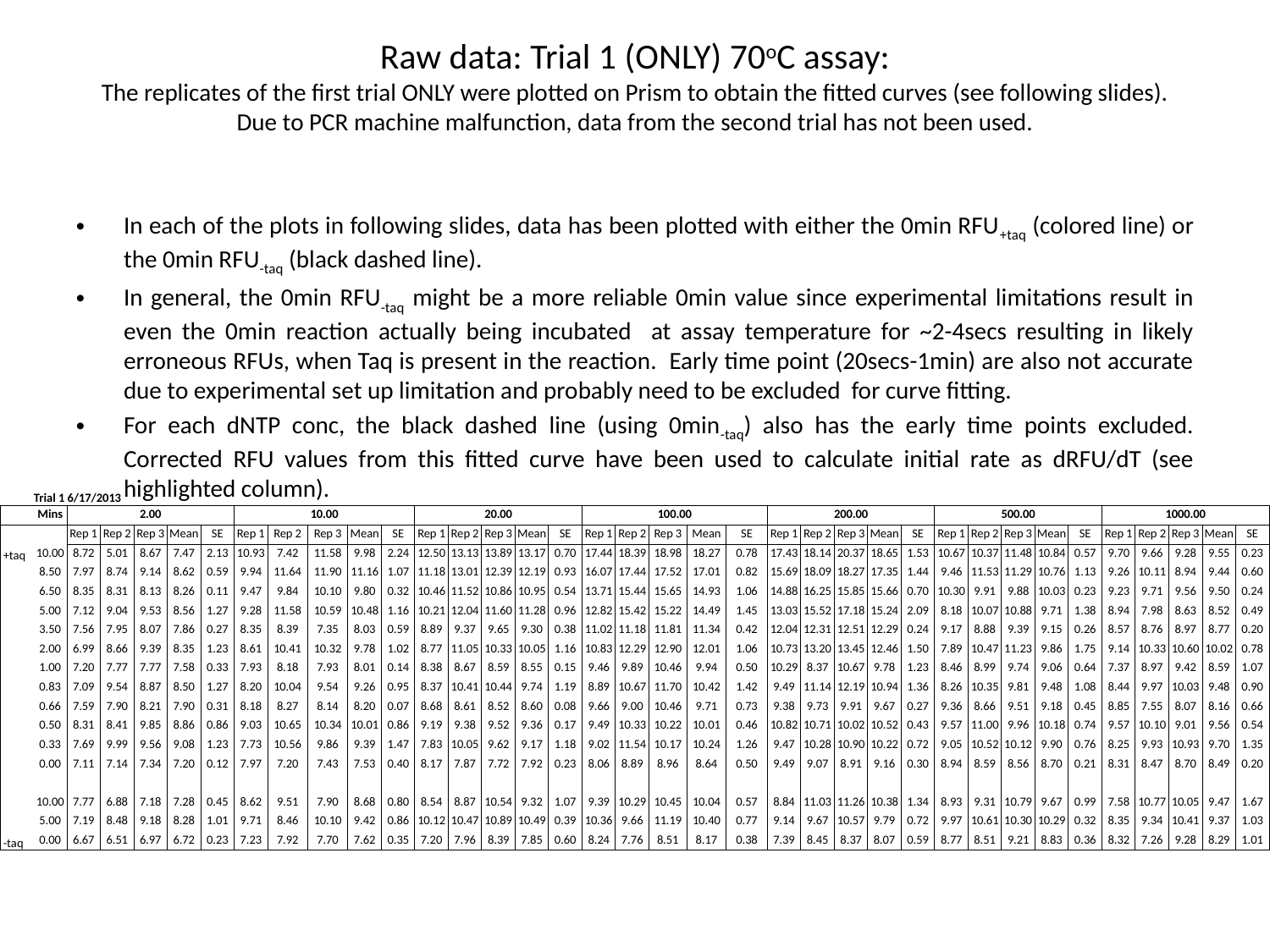

# Raw data: Trial 1 (ONLY) 70oC assay: The replicates of the first trial ONLY were plotted on Prism to obtain the fitted curves (see following slides). Due to PCR machine malfunction, data from the second trial has not been used.
In each of the plots in following slides, data has been plotted with either the 0min RFU+taq (colored line) or the 0min RFU-taq (black dashed line).
In general, the 0min RFU-taq might be a more reliable 0min value since experimental limitations result in even the 0min reaction actually being incubated  at assay temperature for ~2-4secs resulting in likely erroneous RFUs, when Taq is present in the reaction.  Early time point (20secs-1min) are also not accurate due to experimental set up limitation and probably need to be excluded  for curve fitting.
For each dNTP conc, the black dashed line (using 0min-taq) also has the early time points excluded. Corrected RFU values from this fitted curve have been used to calculate initial rate as dRFU/dT (see highlighted column).
|  | Trial 1 6/17/2013 |  |  |  |  |  |  |  |  |  |  |  |  |  |  |  |  |  |  |  |  |  |  |  |  |  |  |  |  |  |  |  |  |  |  |  |
| --- | --- | --- | --- | --- | --- | --- | --- | --- | --- | --- | --- | --- | --- | --- | --- | --- | --- | --- | --- | --- | --- | --- | --- | --- | --- | --- | --- | --- | --- | --- | --- | --- | --- | --- | --- | --- |
|  | Mins | 2.00 |  |  |  |  | 10.00 |  |  |  |  | 20.00 |  |  |  |  | 100.00 |  |  |  |  | 200.00 |  |  |  |  | 500.00 |  |  |  |  | 1000.00 |  |  |  |  |
|  |  | Rep 1 | Rep 2 | Rep 3 | Mean | SE | Rep 1 | Rep 2 | Rep 3 | Mean | SE | Rep 1 | Rep 2 | Rep 3 | Mean | SE | Rep 1 | Rep 2 | Rep 3 | Mean | SE | Rep 1 | Rep 2 | Rep 3 | Mean | SE | Rep 1 | Rep 2 | Rep 3 | Mean | SE | Rep 1 | Rep 2 | Rep 3 | Mean | SE |
| +taq | 10.00 | 8.72 | 5.01 | 8.67 | 7.47 | 2.13 | 10.93 | 7.42 | 11.58 | 9.98 | 2.24 | 12.50 | 13.13 | 13.89 | 13.17 | 0.70 | 17.44 | 18.39 | 18.98 | 18.27 | 0.78 | 17.43 | 18.14 | 20.37 | 18.65 | 1.53 | 10.67 | 10.37 | 11.48 | 10.84 | 0.57 | 9.70 | 9.66 | 9.28 | 9.55 | 0.23 |
|  | 8.50 | 7.97 | 8.74 | 9.14 | 8.62 | 0.59 | 9.94 | 11.64 | 11.90 | 11.16 | 1.07 | 11.18 | 13.01 | 12.39 | 12.19 | 0.93 | 16.07 | 17.44 | 17.52 | 17.01 | 0.82 | 15.69 | 18.09 | 18.27 | 17.35 | 1.44 | 9.46 | 11.53 | 11.29 | 10.76 | 1.13 | 9.26 | 10.11 | 8.94 | 9.44 | 0.60 |
|  | 6.50 | 8.35 | 8.31 | 8.13 | 8.26 | 0.11 | 9.47 | 9.84 | 10.10 | 9.80 | 0.32 | 10.46 | 11.52 | 10.86 | 10.95 | 0.54 | 13.71 | 15.44 | 15.65 | 14.93 | 1.06 | 14.88 | 16.25 | 15.85 | 15.66 | 0.70 | 10.30 | 9.91 | 9.88 | 10.03 | 0.23 | 9.23 | 9.71 | 9.56 | 9.50 | 0.24 |
|  | 5.00 | 7.12 | 9.04 | 9.53 | 8.56 | 1.27 | 9.28 | 11.58 | 10.59 | 10.48 | 1.16 | 10.21 | 12.04 | 11.60 | 11.28 | 0.96 | 12.82 | 15.42 | 15.22 | 14.49 | 1.45 | 13.03 | 15.52 | 17.18 | 15.24 | 2.09 | 8.18 | 10.07 | 10.88 | 9.71 | 1.38 | 8.94 | 7.98 | 8.63 | 8.52 | 0.49 |
|  | 3.50 | 7.56 | 7.95 | 8.07 | 7.86 | 0.27 | 8.35 | 8.39 | 7.35 | 8.03 | 0.59 | 8.89 | 9.37 | 9.65 | 9.30 | 0.38 | 11.02 | 11.18 | 11.81 | 11.34 | 0.42 | 12.04 | 12.31 | 12.51 | 12.29 | 0.24 | 9.17 | 8.88 | 9.39 | 9.15 | 0.26 | 8.57 | 8.76 | 8.97 | 8.77 | 0.20 |
|  | 2.00 | 6.99 | 8.66 | 9.39 | 8.35 | 1.23 | 8.61 | 10.41 | 10.32 | 9.78 | 1.02 | 8.77 | 11.05 | 10.33 | 10.05 | 1.16 | 10.83 | 12.29 | 12.90 | 12.01 | 1.06 | 10.73 | 13.20 | 13.45 | 12.46 | 1.50 | 7.89 | 10.47 | 11.23 | 9.86 | 1.75 | 9.14 | 10.33 | 10.60 | 10.02 | 0.78 |
|  | 1.00 | 7.20 | 7.77 | 7.77 | 7.58 | 0.33 | 7.93 | 8.18 | 7.93 | 8.01 | 0.14 | 8.38 | 8.67 | 8.59 | 8.55 | 0.15 | 9.46 | 9.89 | 10.46 | 9.94 | 0.50 | 10.29 | 8.37 | 10.67 | 9.78 | 1.23 | 8.46 | 8.99 | 9.74 | 9.06 | 0.64 | 7.37 | 8.97 | 9.42 | 8.59 | 1.07 |
|  | 0.83 | 7.09 | 9.54 | 8.87 | 8.50 | 1.27 | 8.20 | 10.04 | 9.54 | 9.26 | 0.95 | 8.37 | 10.41 | 10.44 | 9.74 | 1.19 | 8.89 | 10.67 | 11.70 | 10.42 | 1.42 | 9.49 | 11.14 | 12.19 | 10.94 | 1.36 | 8.26 | 10.35 | 9.81 | 9.48 | 1.08 | 8.44 | 9.97 | 10.03 | 9.48 | 0.90 |
|  | 0.66 | 7.59 | 7.90 | 8.21 | 7.90 | 0.31 | 8.18 | 8.27 | 8.14 | 8.20 | 0.07 | 8.68 | 8.61 | 8.52 | 8.60 | 0.08 | 9.66 | 9.00 | 10.46 | 9.71 | 0.73 | 9.38 | 9.73 | 9.91 | 9.67 | 0.27 | 9.36 | 8.66 | 9.51 | 9.18 | 0.45 | 8.85 | 7.55 | 8.07 | 8.16 | 0.66 |
|  | 0.50 | 8.31 | 8.41 | 9.85 | 8.86 | 0.86 | 9.03 | 10.65 | 10.34 | 10.01 | 0.86 | 9.19 | 9.38 | 9.52 | 9.36 | 0.17 | 9.49 | 10.33 | 10.22 | 10.01 | 0.46 | 10.82 | 10.71 | 10.02 | 10.52 | 0.43 | 9.57 | 11.00 | 9.96 | 10.18 | 0.74 | 9.57 | 10.10 | 9.01 | 9.56 | 0.54 |
|  | 0.33 | 7.69 | 9.99 | 9.56 | 9.08 | 1.23 | 7.73 | 10.56 | 9.86 | 9.39 | 1.47 | 7.83 | 10.05 | 9.62 | 9.17 | 1.18 | 9.02 | 11.54 | 10.17 | 10.24 | 1.26 | 9.47 | 10.28 | 10.90 | 10.22 | 0.72 | 9.05 | 10.52 | 10.12 | 9.90 | 0.76 | 8.25 | 9.93 | 10.93 | 9.70 | 1.35 |
|  | 0.00 | 7.11 | 7.14 | 7.34 | 7.20 | 0.12 | 7.97 | 7.20 | 7.43 | 7.53 | 0.40 | 8.17 | 7.87 | 7.72 | 7.92 | 0.23 | 8.06 | 8.89 | 8.96 | 8.64 | 0.50 | 9.49 | 9.07 | 8.91 | 9.16 | 0.30 | 8.94 | 8.59 | 8.56 | 8.70 | 0.21 | 8.31 | 8.47 | 8.70 | 8.49 | 0.20 |
|  |  |  |  |  |  |  |  |  |  |  |  |  |  |  |  |  |  |  |  |  |  |  |  |  |  |  |  |  |  |  |  |  |  |  |  |  |
|  | 10.00 | 7.77 | 6.88 | 7.18 | 7.28 | 0.45 | 8.62 | 9.51 | 7.90 | 8.68 | 0.80 | 8.54 | 8.87 | 10.54 | 9.32 | 1.07 | 9.39 | 10.29 | 10.45 | 10.04 | 0.57 | 8.84 | 11.03 | 11.26 | 10.38 | 1.34 | 8.93 | 9.31 | 10.79 | 9.67 | 0.99 | 7.58 | 10.77 | 10.05 | 9.47 | 1.67 |
|  | 5.00 | 7.19 | 8.48 | 9.18 | 8.28 | 1.01 | 9.71 | 8.46 | 10.10 | 9.42 | 0.86 | 10.12 | 10.47 | 10.89 | 10.49 | 0.39 | 10.36 | 9.66 | 11.19 | 10.40 | 0.77 | 9.14 | 9.67 | 10.57 | 9.79 | 0.72 | 9.97 | 10.61 | 10.30 | 10.29 | 0.32 | 8.35 | 9.34 | 10.41 | 9.37 | 1.03 |
| -taq | 0.00 | 6.67 | 6.51 | 6.97 | 6.72 | 0.23 | 7.23 | 7.92 | 7.70 | 7.62 | 0.35 | 7.20 | 7.96 | 8.39 | 7.85 | 0.60 | 8.24 | 7.76 | 8.51 | 8.17 | 0.38 | 7.39 | 8.45 | 8.37 | 8.07 | 0.59 | 8.77 | 8.51 | 9.21 | 8.83 | 0.36 | 8.32 | 7.26 | 9.28 | 8.29 | 1.01 |